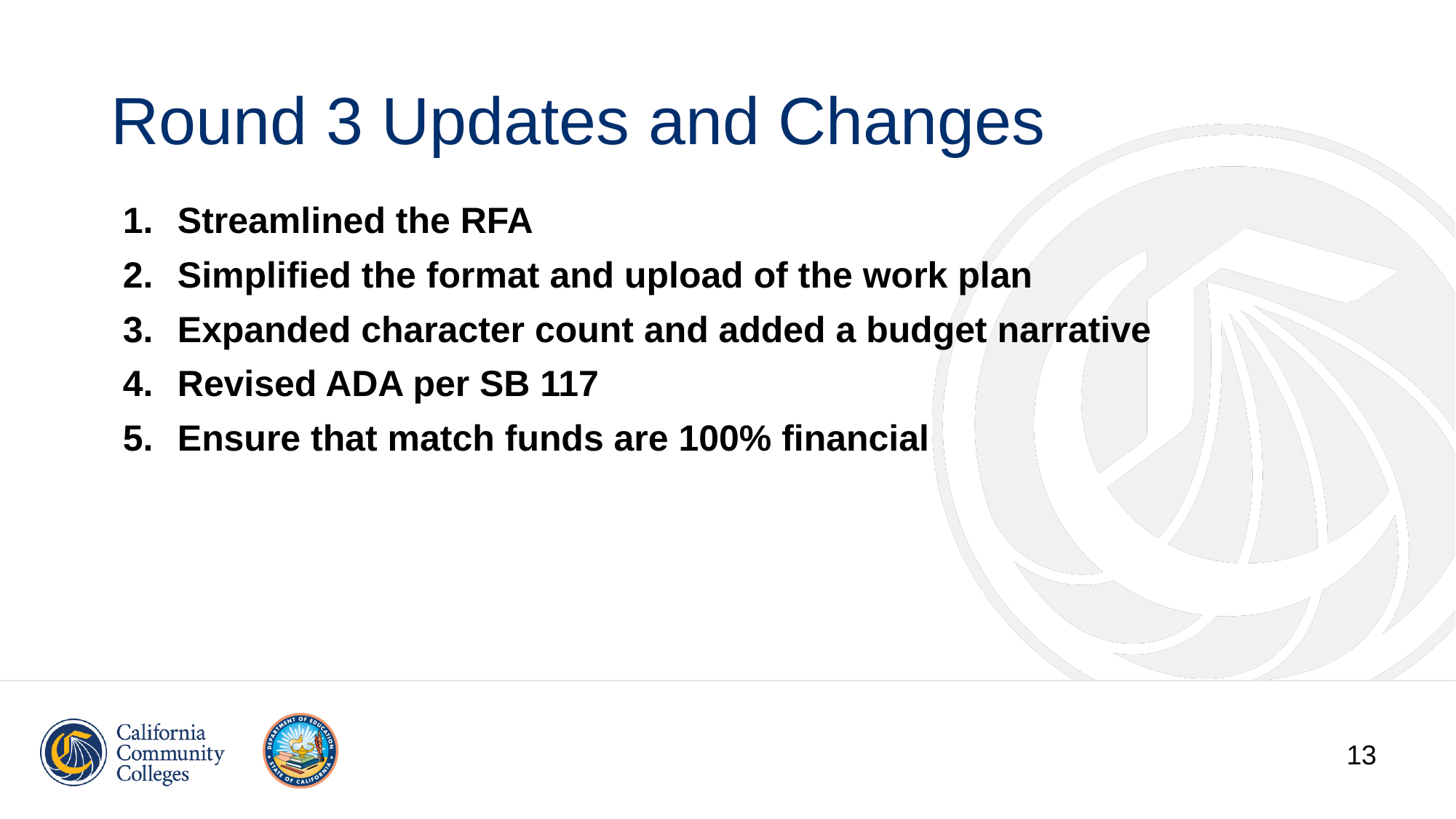

# Round 3 Updates and Changes
Streamlined the RFA
Simplified the format and upload of the work plan
Expanded character count and added a budget narrative
Revised ADA per SB 117
Ensure that match funds are 100% financial

13